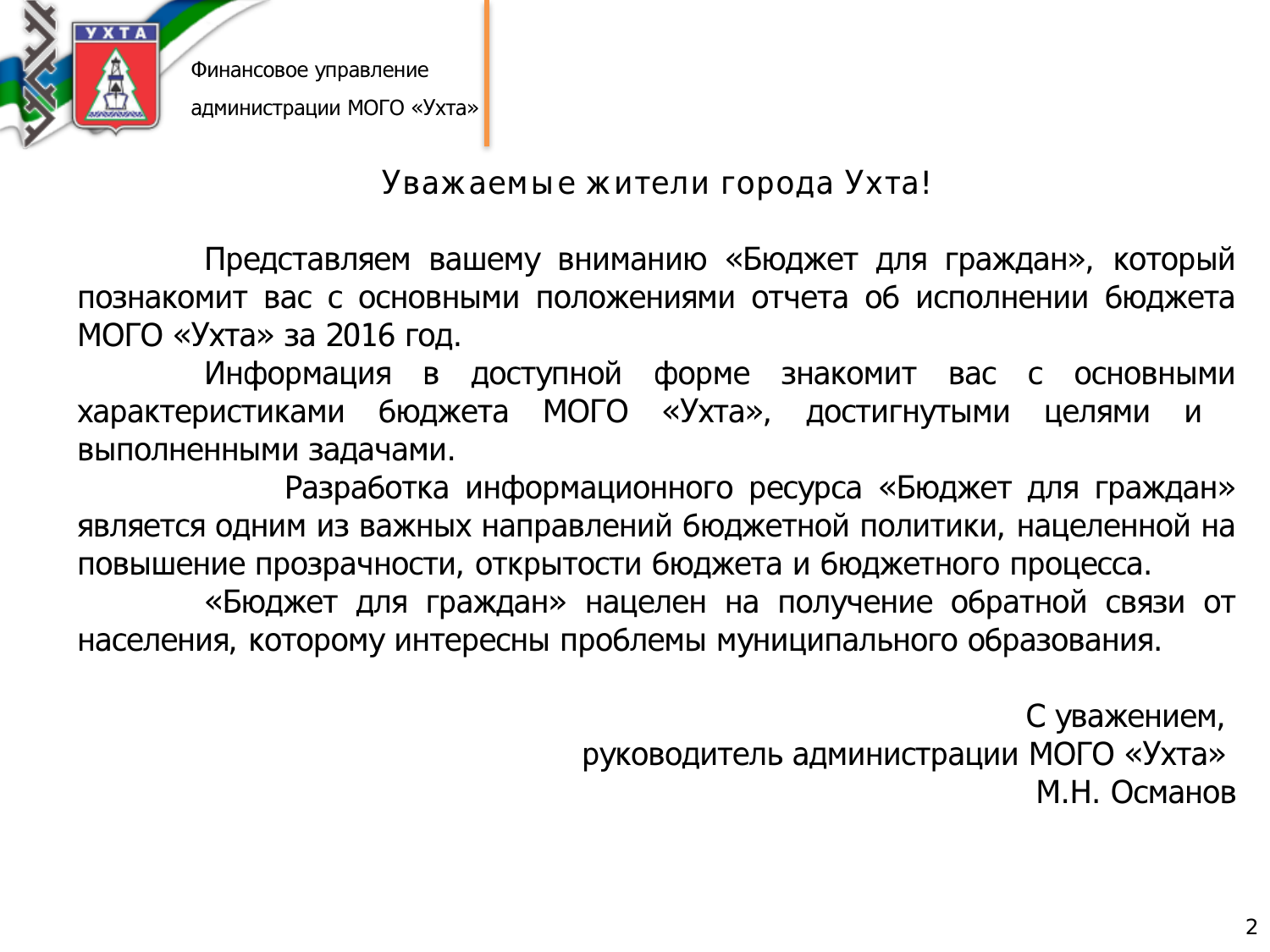

Уважаемые жители города Ухта!

	Представляем вашему вниманию «Бюджет для граждан», который познакомит вас с основными положениями отчета об исполнении бюджета МОГО «Ухта» за 2016 год.
	Информация в доступной форме знакомит вас с основными характеристиками бюджета МОГО «Ухта», достигнутыми целями и  выполненными задачами.
             Разработка информационного ресурса «Бюджет для граждан» является одним из важных направлений бюджетной политики, нацеленной на повышение прозрачности, открытости бюджета и бюджетного процесса.
	«Бюджет для граждан» нацелен на получение обратной связи от населения, которому интересны проблемы муниципального образования.

С уважением,
руководитель администрации МОГО «Ухта»
М.Н. Османов
2